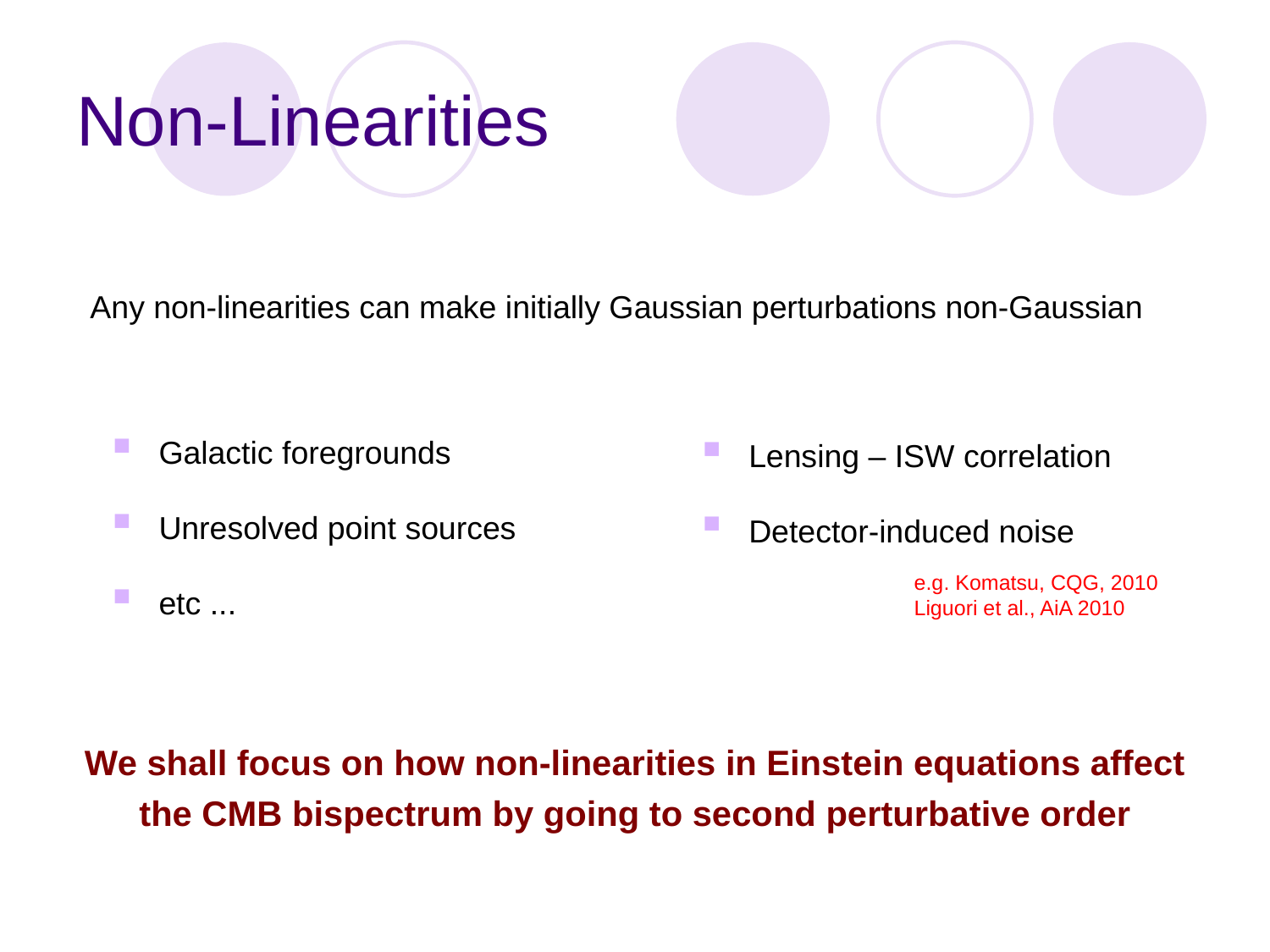

# Non-Linearities
Any non-linearities can make initially Gaussian perturbations non-Gaussian
Galactic foregrounds
Unresolved point sources
etc ...
Lensing – ISW correlation
Detector-induced noise
e.g. Komatsu, CQG, 2010
Liguori et al., AiA 2010
We shall focus on how non-linearities in Einstein equations affect the CMB bispectrum by going to second perturbative order